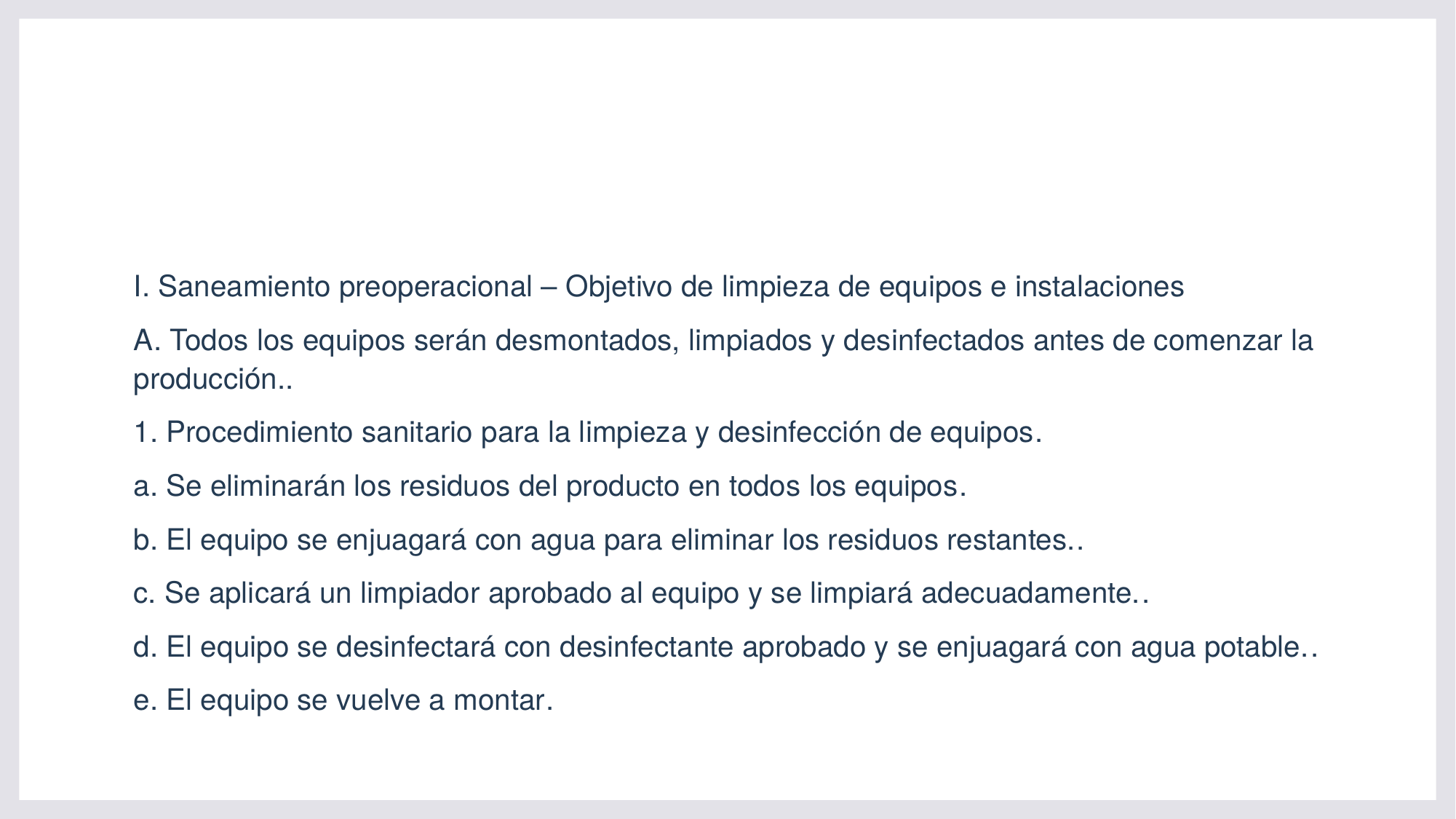

I. Saneamiento preoperacional – Objetivo de limpieza de equipos e instalaciones
A. Todos los equipos serán desmontados, limpiados y desinfectados antes de comenzar la producción..
1. Procedimiento sanitario para la limpieza y desinfección de equipos.
a. Se eliminarán los residuos del producto en todos los equipos.
b. El equipo se enjuagará con agua para eliminar los residuos restantes..
c. Se aplicará un limpiador aprobado al equipo y se limpiará adecuadamente..
d. El equipo se desinfectará con desinfectante aprobado y se enjuagará con agua potable..
e. El equipo se vuelve a montar.